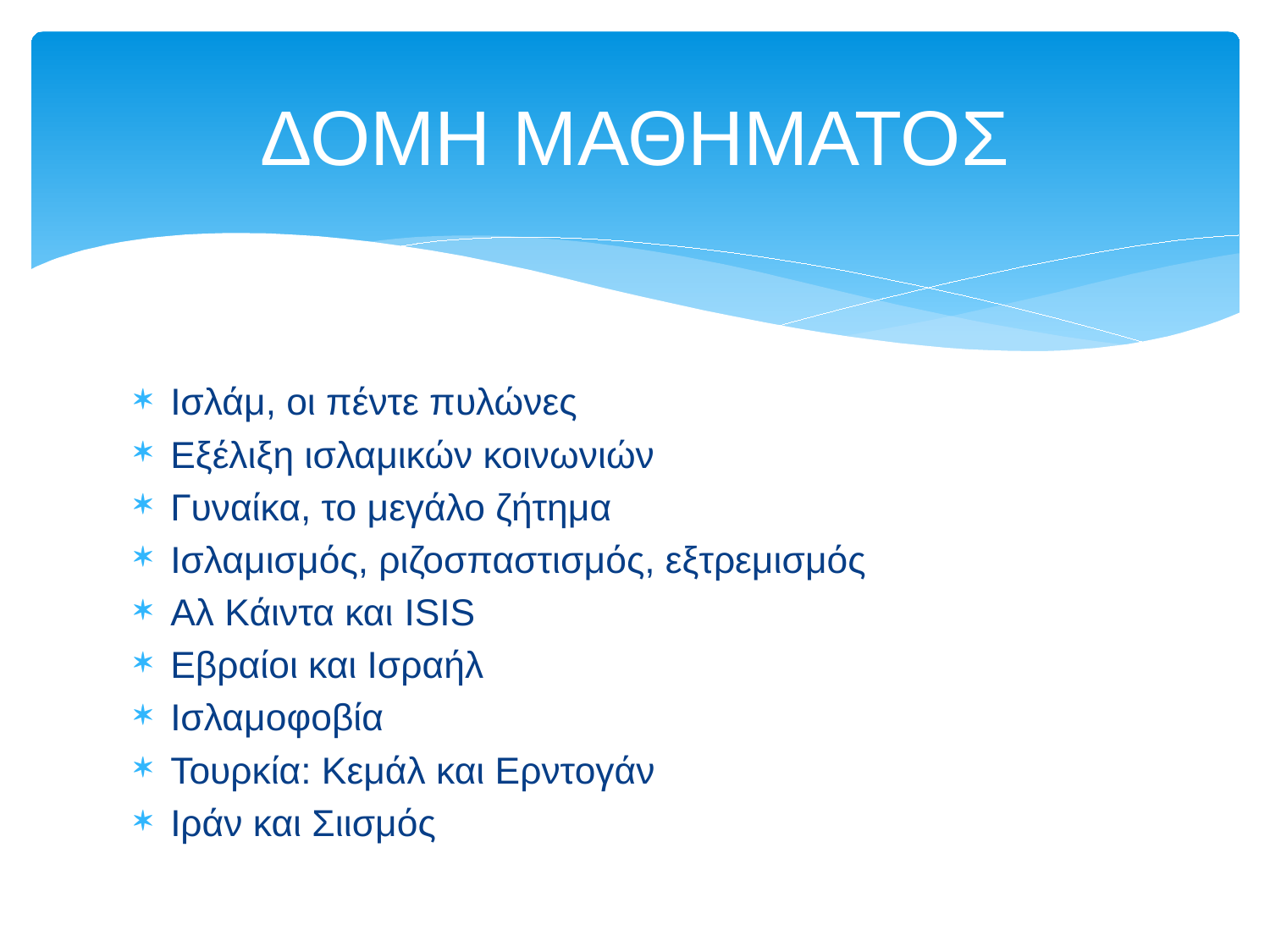

# ΔΟΜΗ ΜΑΘΗΜΑΤΟΣ
Ισλάμ, οι πέντε πυλώνες
Εξέλιξη ισλαμικών κοινωνιών
Γυναίκα, το μεγάλο ζήτημα
Ισλαμισμός, ριζοσπαστισμός, εξτρεμισμός
Αλ Κάιντα και ISIS
Εβραίοι και Ισραήλ
Ισλαμοφοβία
Τουρκία: Κεμάλ και Ερντογάν
Ιράν και Σιισμός